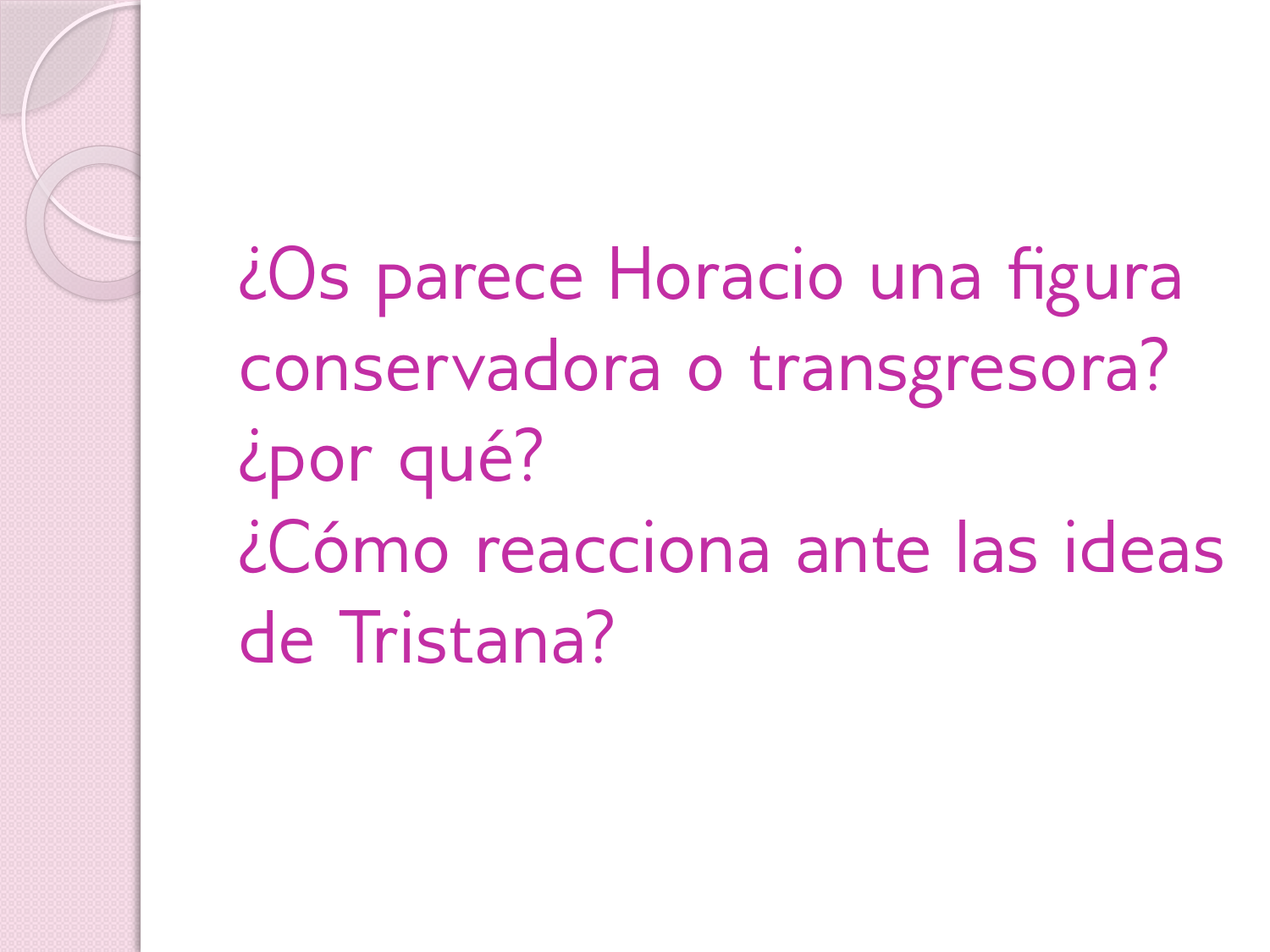

# ¿Os parece Horacio una figura conservadora o transgresora? ¿por qué? ¿Cómo reacciona ante las ideas de Tristana?